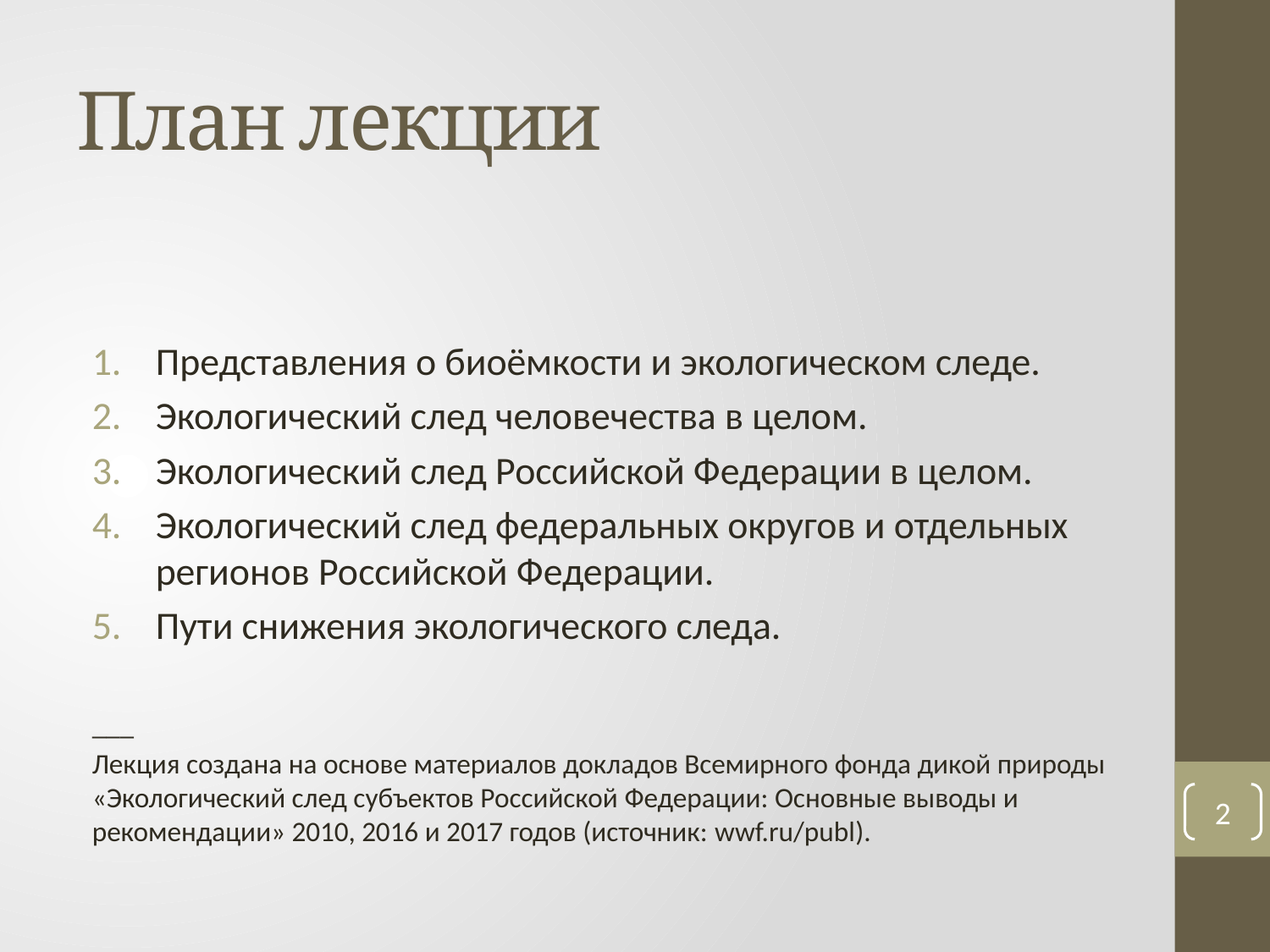

# План лекции

Представления о биоёмкости и экологическом следе.
Экологический след человечества в целом.
Экологический след Российской Федерации в целом.
Экологический след федеральных округов и отдельных регионов Российской Федерации.
Пути снижения экологического следа.

___
Лекция создана на основе материалов докладов Всемирного фонда дикой природы «Экологический след субъектов Российской Федерации: Основные выводы и рекомендации» 2010, 2016 и 2017 годов (источник: wwf.ru/publ).
2